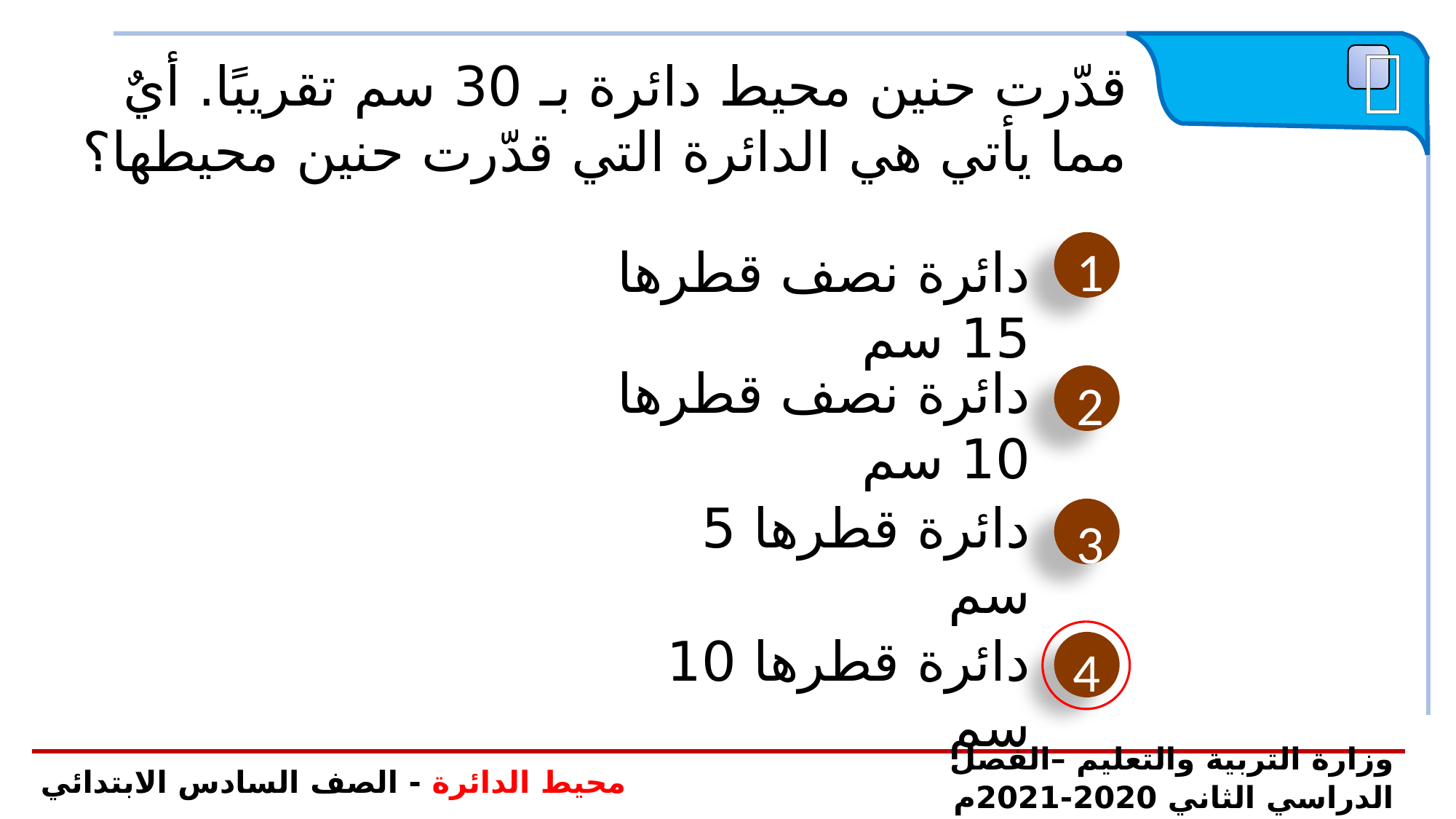

قدّرت حنين محيط دائرة بـ 30 سم تقريبًا. أيٌ مما يأتي هي الدائرة التي قدّرت حنين محيطها؟
دائرة نصف قطرها 15 سم
دائرة نصف قطرها 10 سم
دائرة قطرها 5 سم
دائرة قطرها 10 سم